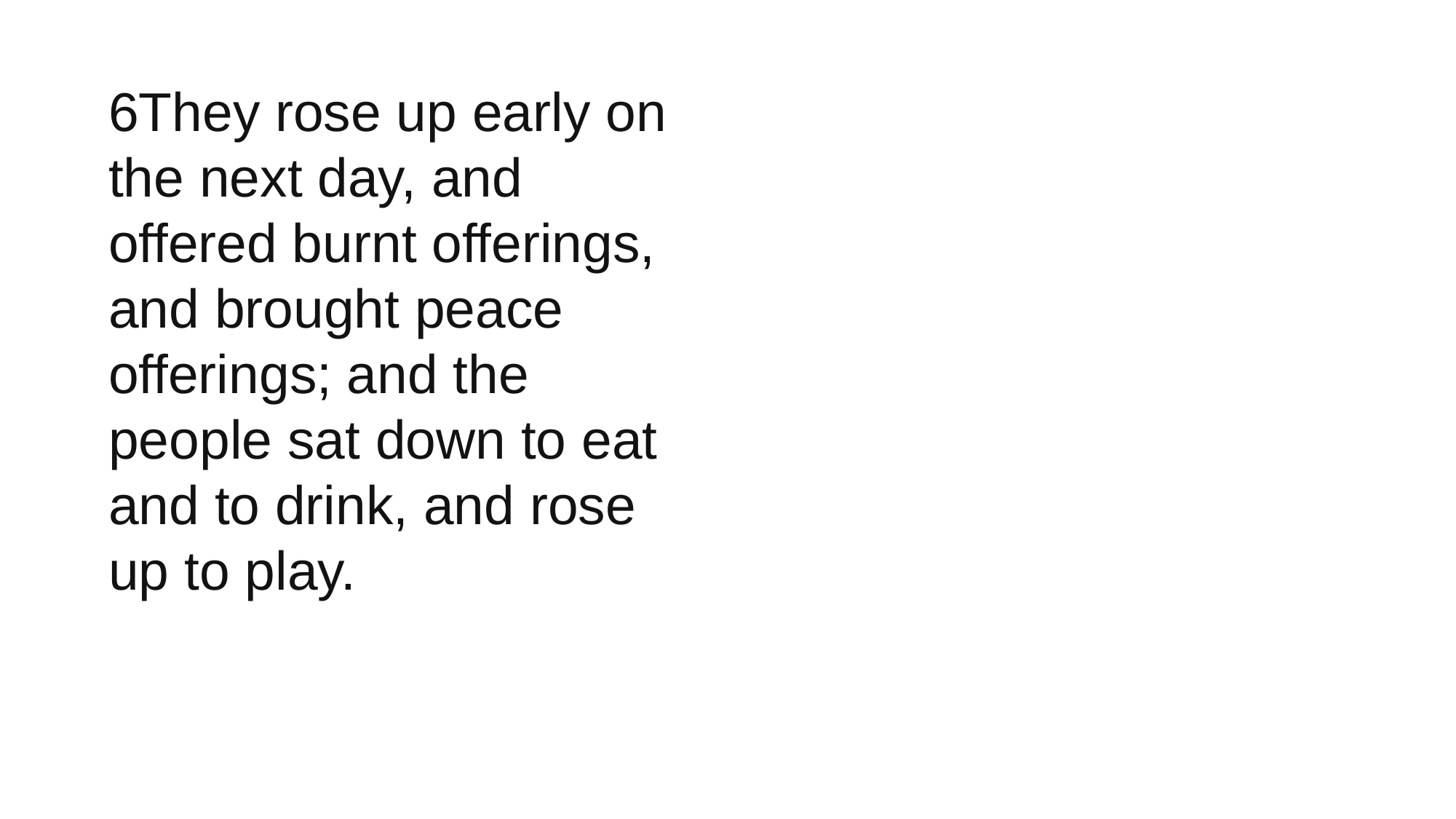

6They rose up early on the next day, and offered burnt offerings, and brought peace offerings; and the people sat down to eat and to drink, and rose up to play.